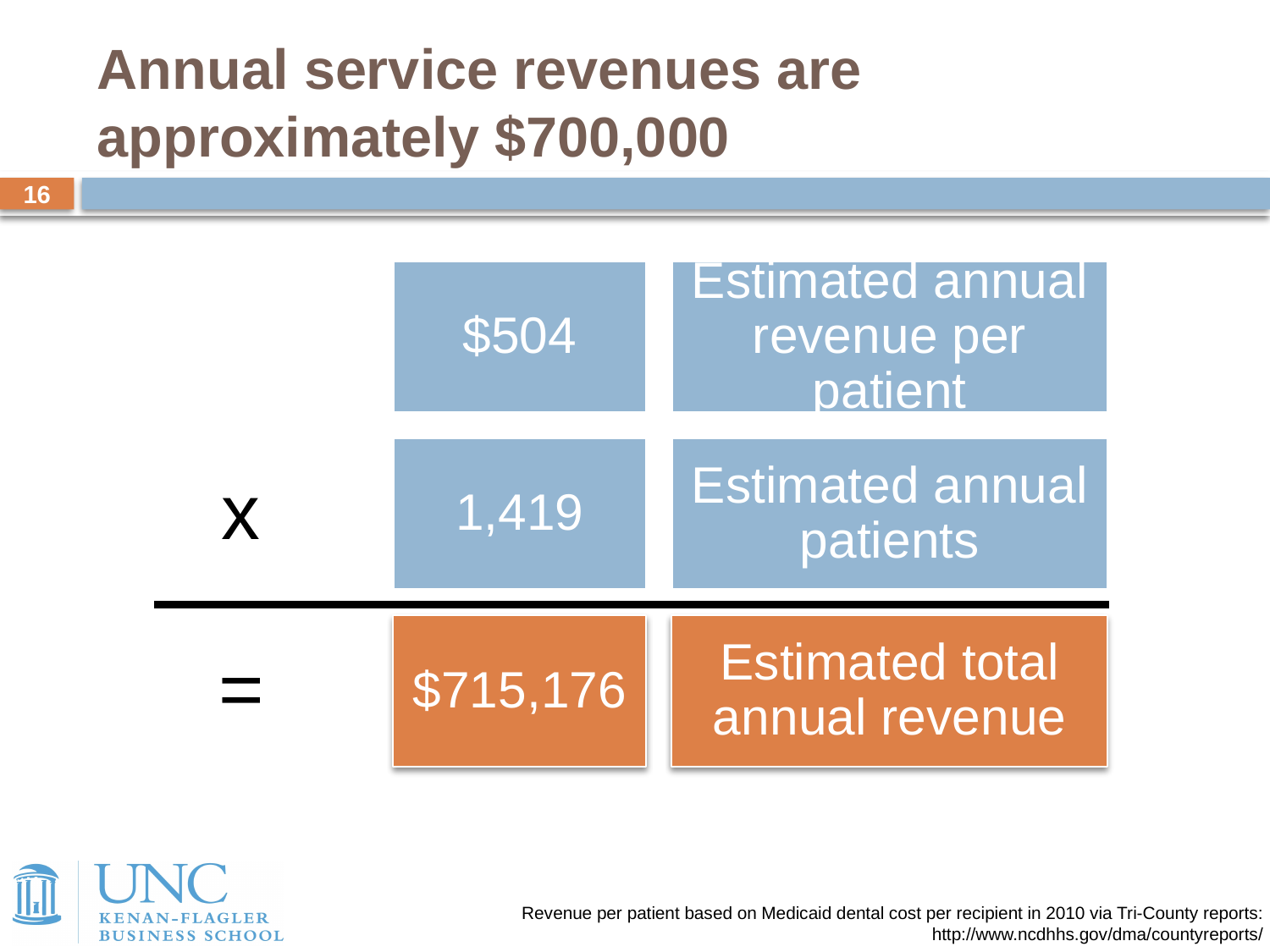

# Annual service revenues are approximately $700,000
16

$504
Estimated annual revenue per patient
x
1,419
Estimated annual patients
=
$715,176
Estimated total annual revenue
Revenue per patient based on Medicaid dental cost per recipient in 2010 via Tri-County reports: http://www.ncdhhs.gov/dma/countyreports/